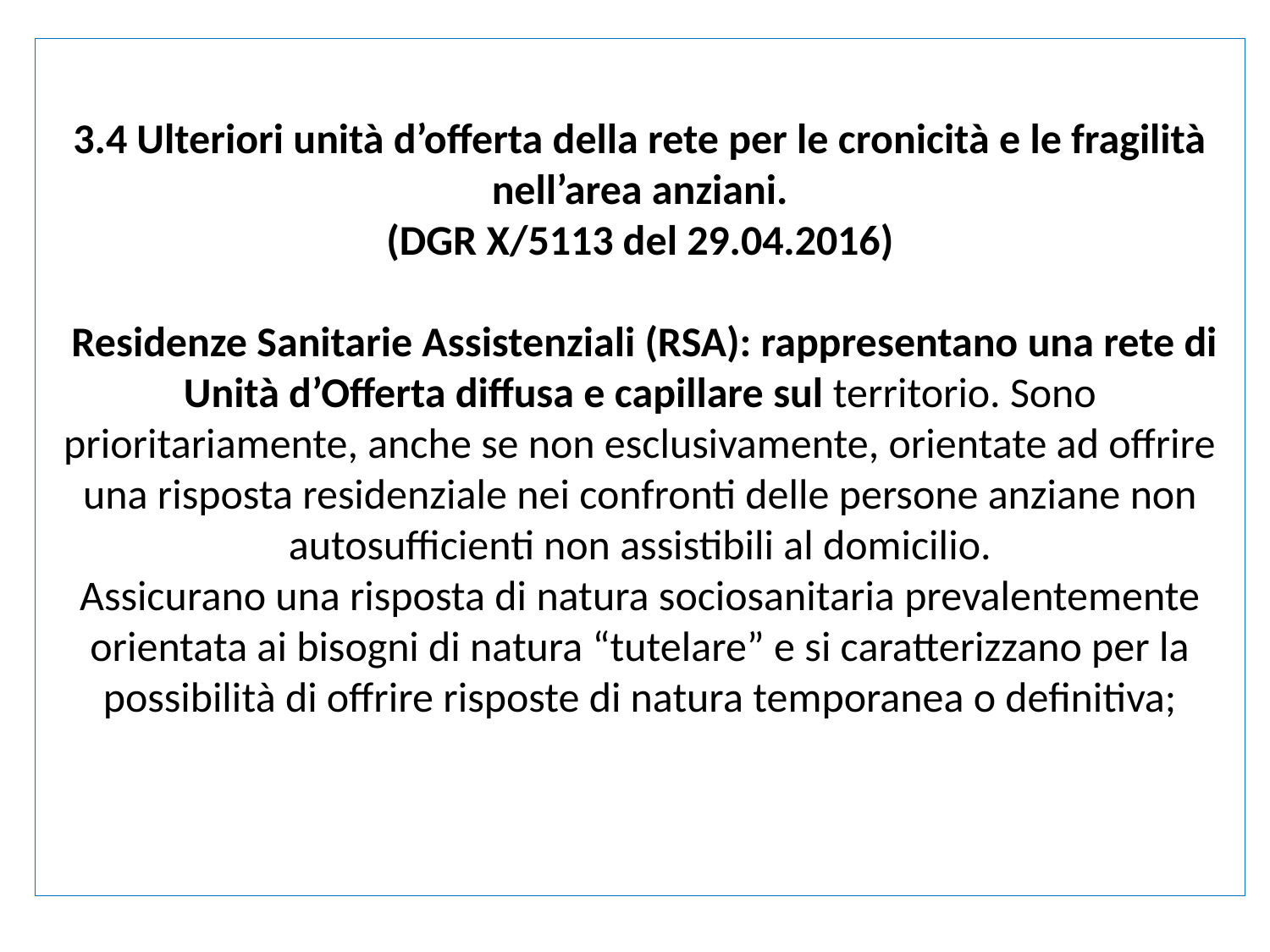

# 3.4 Ulteriori unità d’offerta della rete per le cronicità e le fragilità nell’area anziani. (DGR X/5113 del 29.04.2016) Residenze Sanitarie Assistenziali (RSA): rappresentano una rete di Unità d’Offerta diffusa e capillare sul territorio. Sono prioritariamente, anche se non esclusivamente, orientate ad offrire una risposta residenziale nei confronti delle persone anziane non autosufficienti non assistibili al domicilio. Assicurano una risposta di natura sociosanitaria prevalentemente orientata ai bisogni di natura “tutelare” e si caratterizzano per la possibilità di offrire risposte di natura temporanea o definitiva;